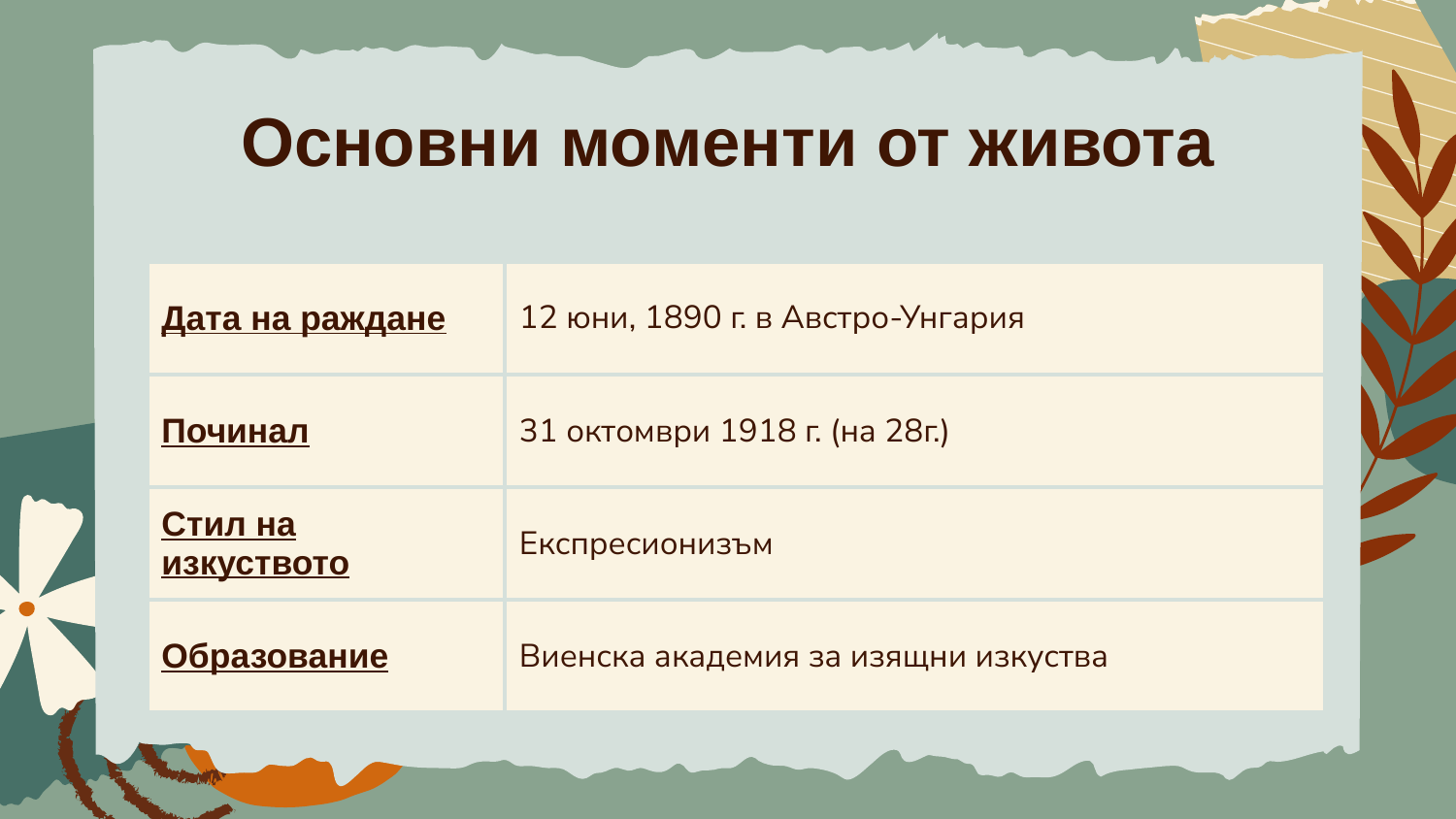

# Основни моменти от живота
| Дата на раждане | 12 юни, 1890 г. в Австро-Унгария |
| --- | --- |
| Починал | 31 октомври 1918 г. (на 28г.) |
| Стил на изкуството | Експресионизъм |
| Образование | Виенска академия за изящни изкуства |